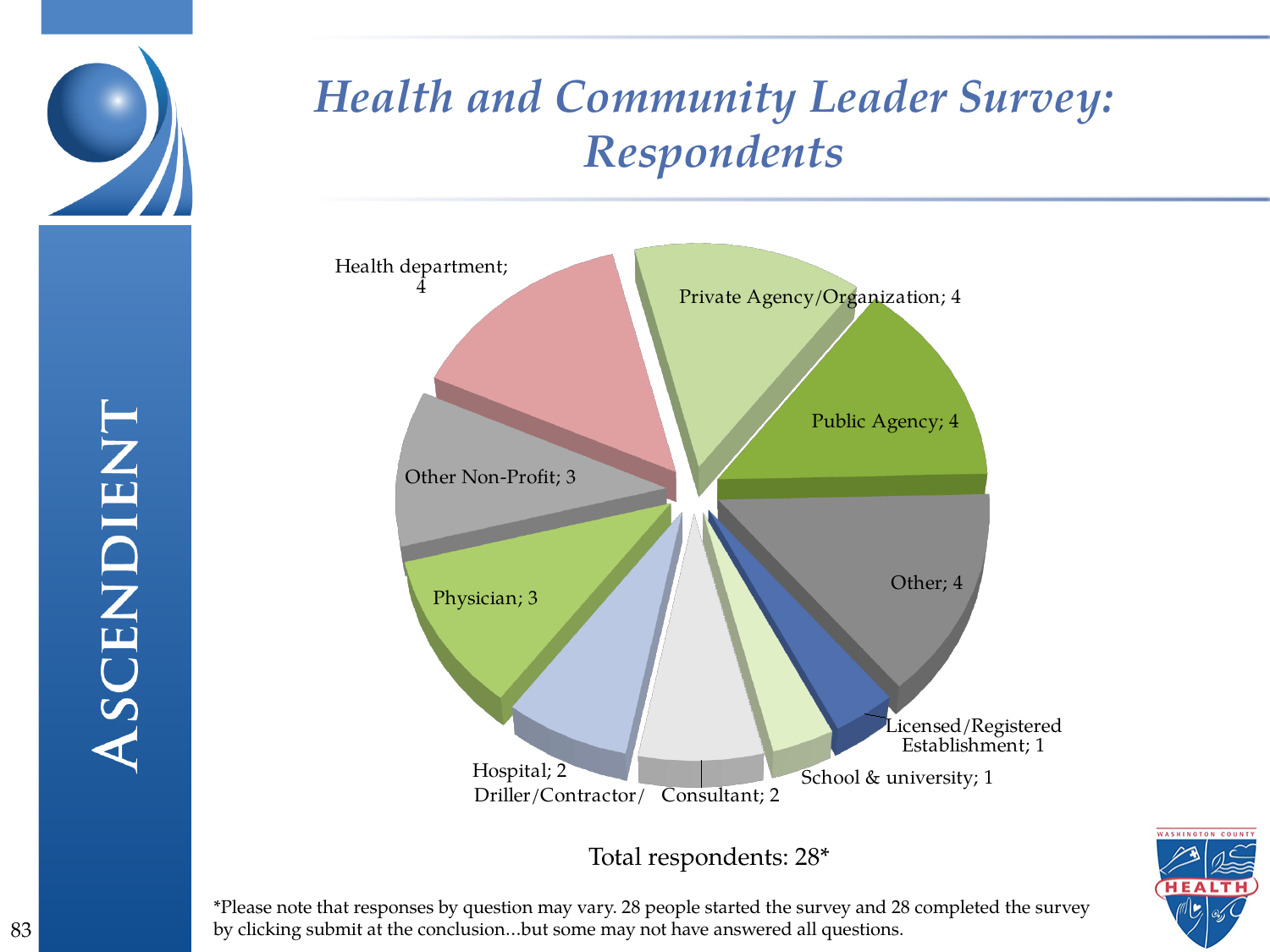

# Health and Community Leader Survey: Respondents

[unsupported chart]

Total respondents: 28*
*Please note that responses by question may vary. 28 people started the survey and 28 completed the survey by clicking submit at the conclusion…but some may not have answered all questions.